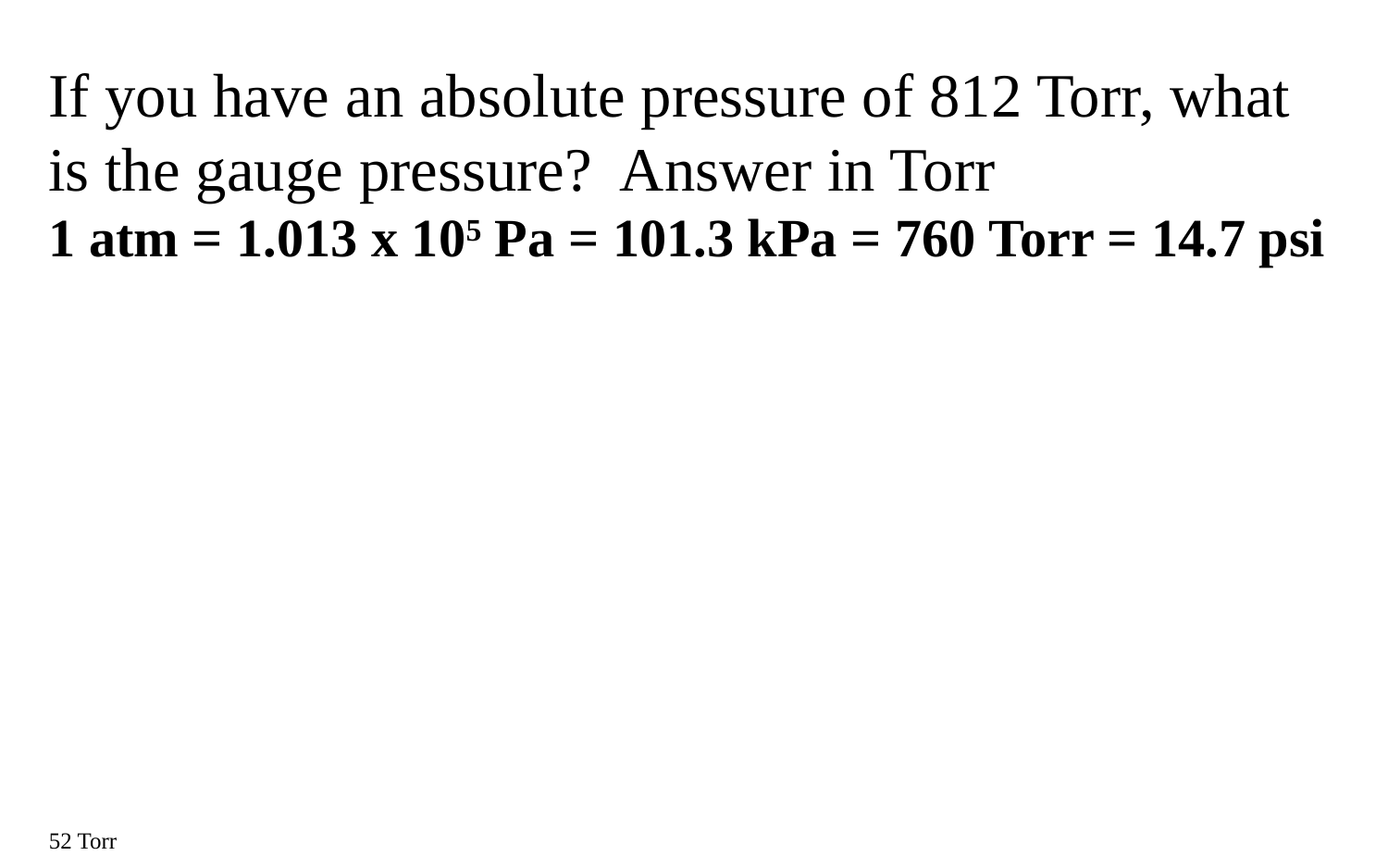

If you have an absolute pressure of 812 Torr, what is the gauge pressure?  Answer in Torr
1 atm = 1.013 x 105 Pa = 101.3 kPa = 760 Torr = 14.7 psi
52 Torr